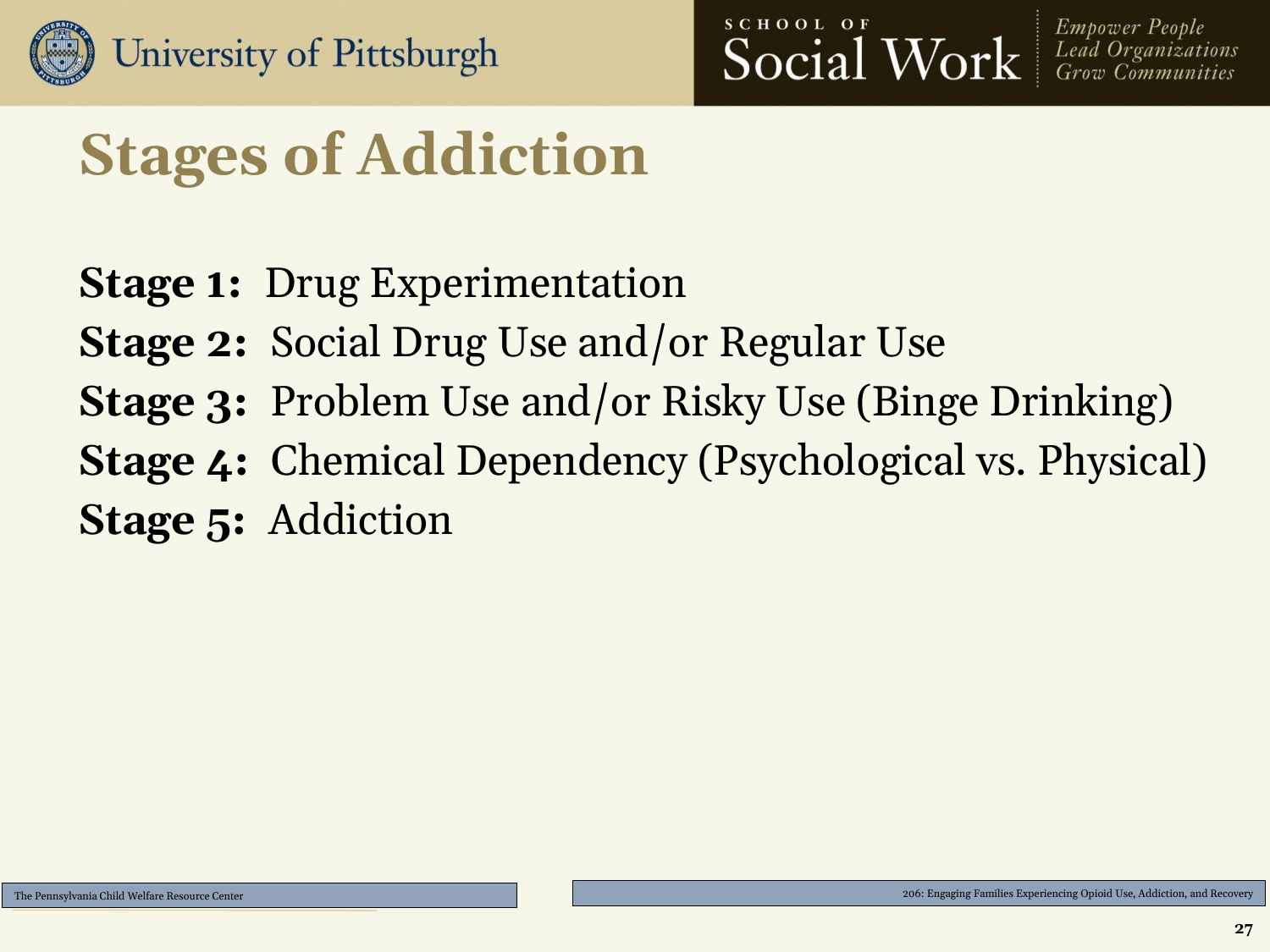

# Stages of Addiction
Stage 1:  Drug Experimentation
Stage 2:  Social Drug Use and/or Regular Use
Stage 3:  Problem Use and/or Risky Use (Binge Drinking)
Stage 4:  Chemical Dependency (Psychological vs. Physical)
Stage 5:  Addiction
27